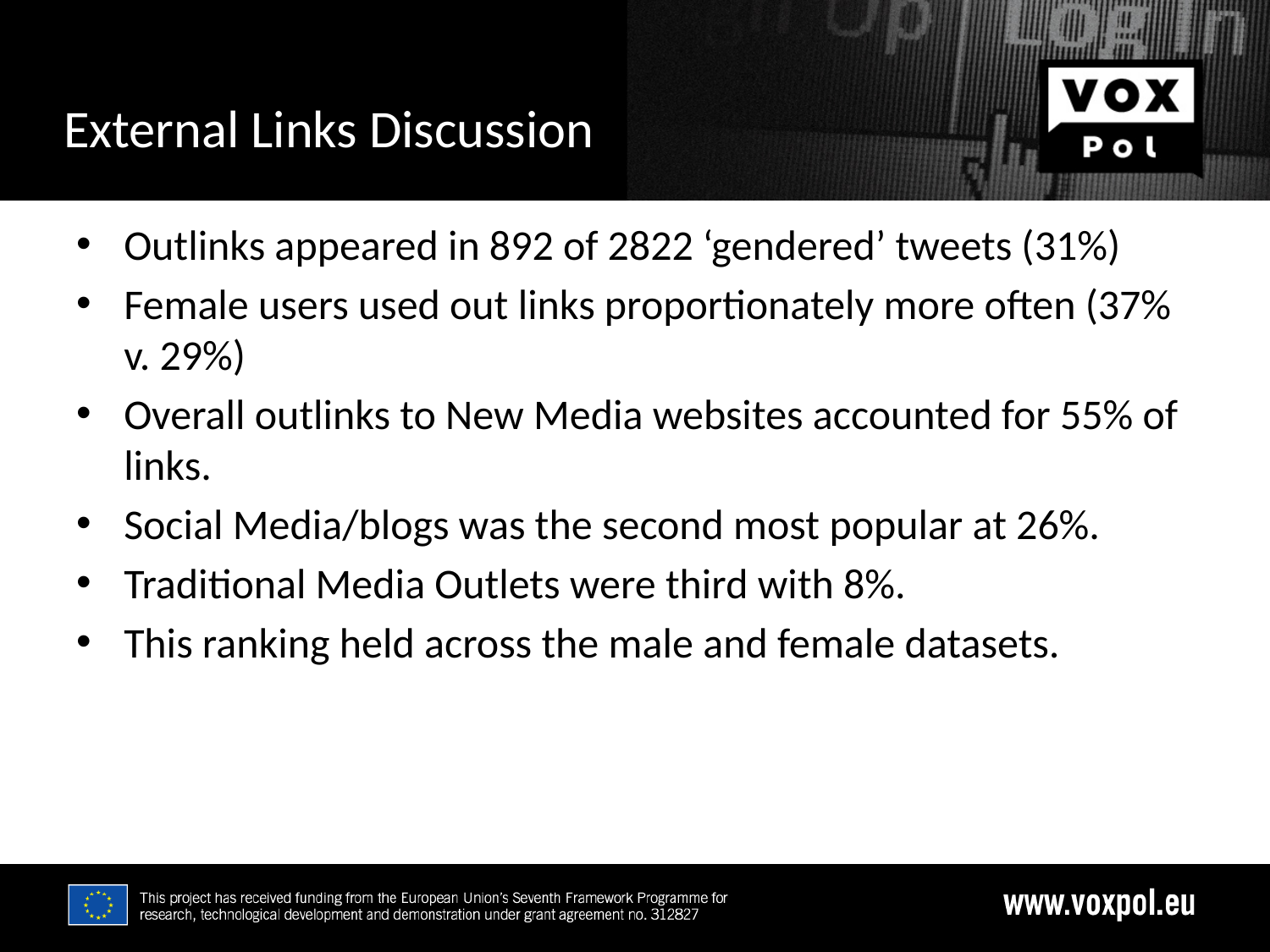

# External Links Discussion
23/02/17
Outlinks appeared in 892 of 2822 ‘gendered’ tweets (31%)
Female users used out links proportionately more often (37% v. 29%)
Overall outlinks to New Media websites accounted for 55% of links.
Social Media/blogs was the second most popular at 26%.
Traditional Media Outlets were third with 8%.
This ranking held across the male and female datasets.